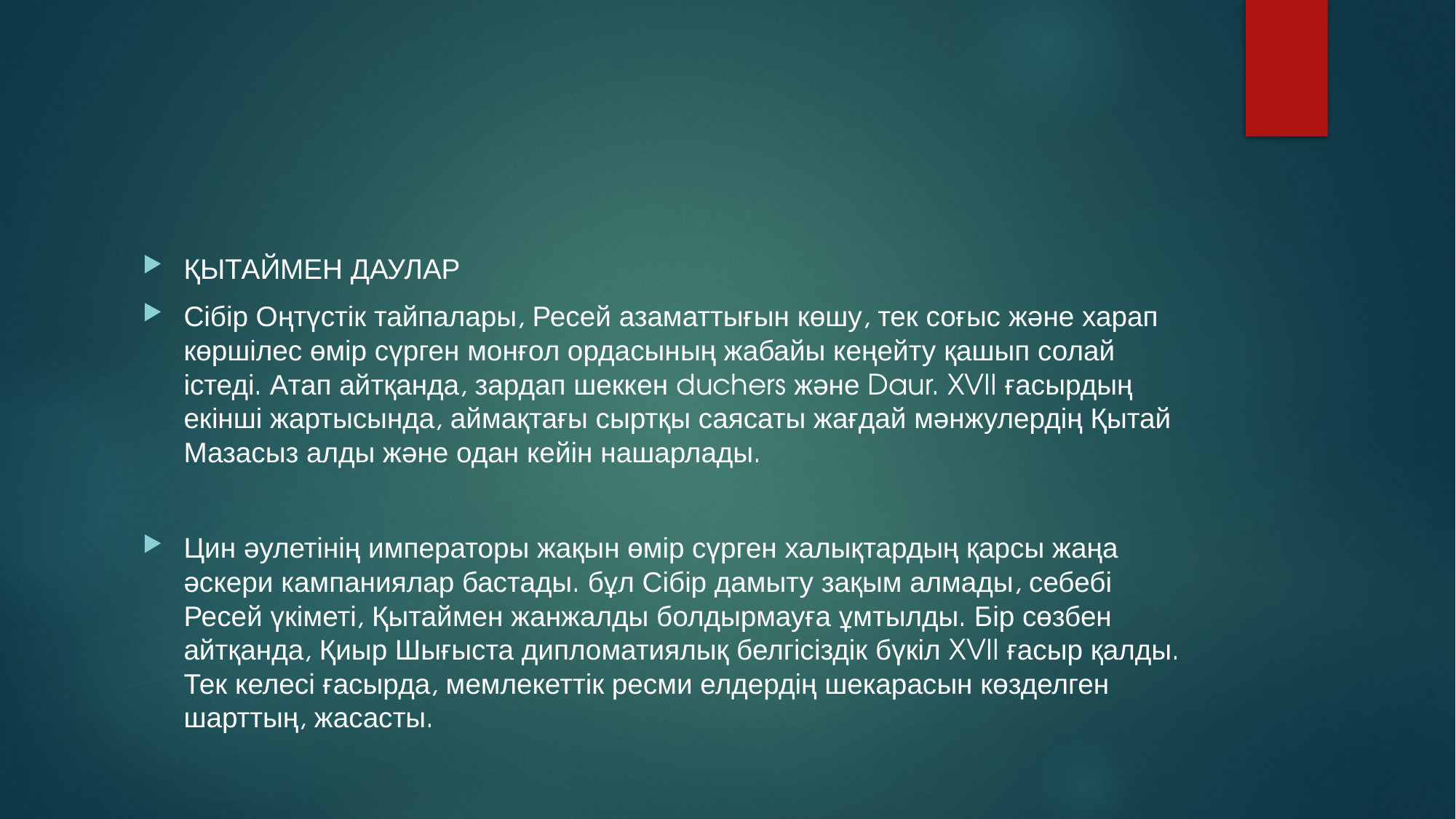

#
ҚЫТАЙМЕН ДАУЛАР
Сібір Оңтүстік тайпалары, Ресей азаматтығын көшу, тек соғыс және харап көршілес өмір сүрген монғол ордасының жабайы кеңейту қашып солай істеді. Атап айтқанда, зардап шеккен duchers және Daur. XVII ғасырдың екінші жартысында, аймақтағы сыртқы саясаты жағдай мәнжулердің Қытай Мазасыз алды және одан кейін нашарлады.

Цин әулетінің императоры жақын өмір сүрген халықтардың қарсы жаңа әскери кампаниялар бастады. бұл Сібір дамыту зақым алмады, себебі Ресей үкіметі, Қытаймен жанжалды болдырмауға ұмтылды. Бір сөзбен айтқанда, Қиыр Шығыста дипломатиялық белгісіздік бүкіл XVII ғасыр қалды. Тек келесі ғасырда, мемлекеттік ресми елдердің шекарасын көзделген шарттың, жасасты.